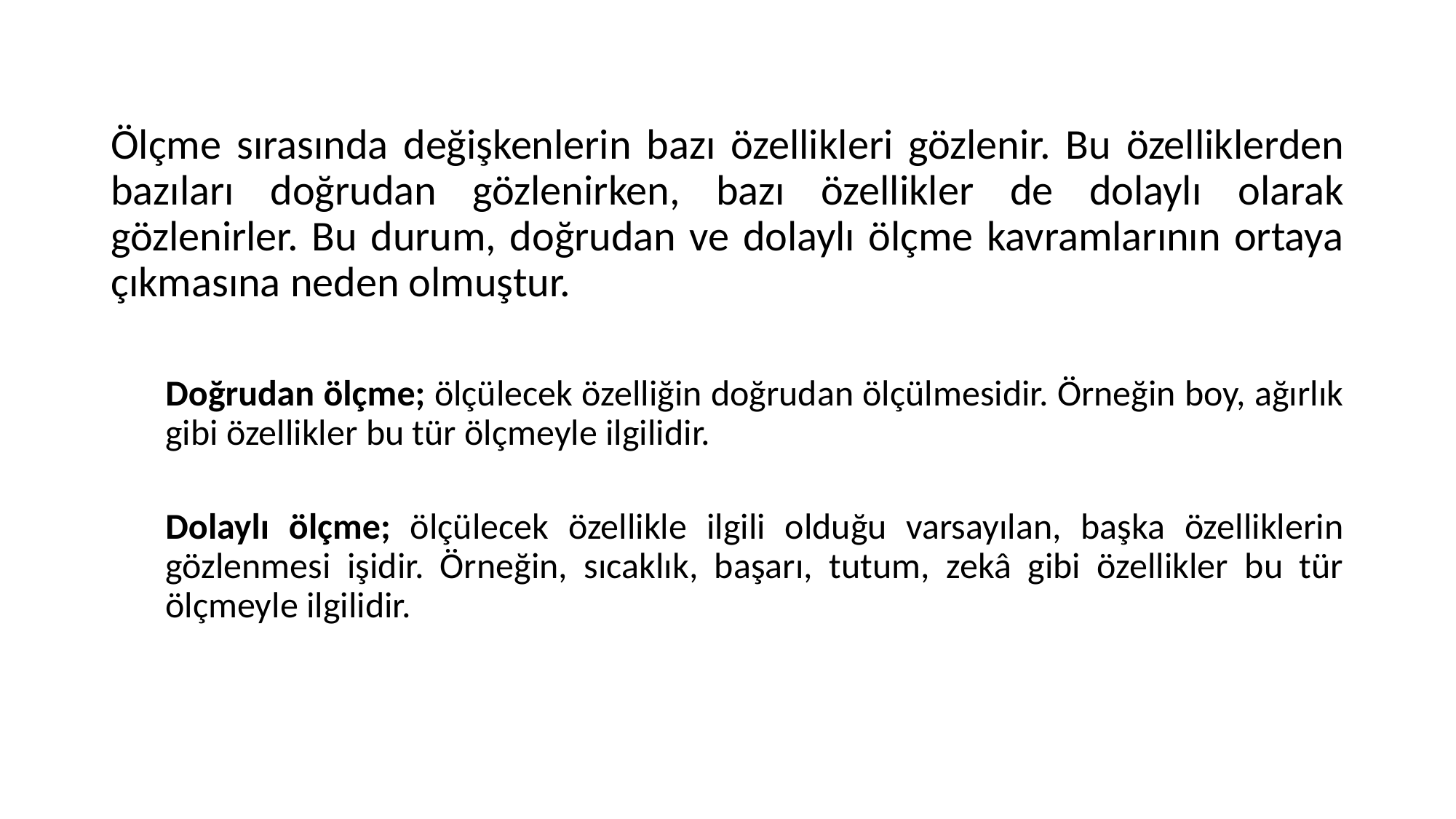

Ölçme sırasında değişkenlerin bazı özellikleri gözlenir. Bu özelliklerden bazıları doğrudan gözlenirken, bazı özellikler de dolaylı olarak gözlenirler. Bu durum, doğrudan ve dolaylı ölçme kavramlarının ortaya çıkmasına neden olmuştur.

Doğrudan ölçme; ölçülecek özelliğin doğrudan ölçülmesidir. Örneğin boy, ağırlık gibi özellikler bu tür ölçmeyle ilgilidir.

Dolaylı ölçme; ölçülecek özellikle ilgili olduğu varsayılan, başka özelliklerin gözlenmesi işidir. Örneğin, sıcaklık, başarı, tutum, zekâ gibi özellikler bu tür ölçmeyle ilgilidir.